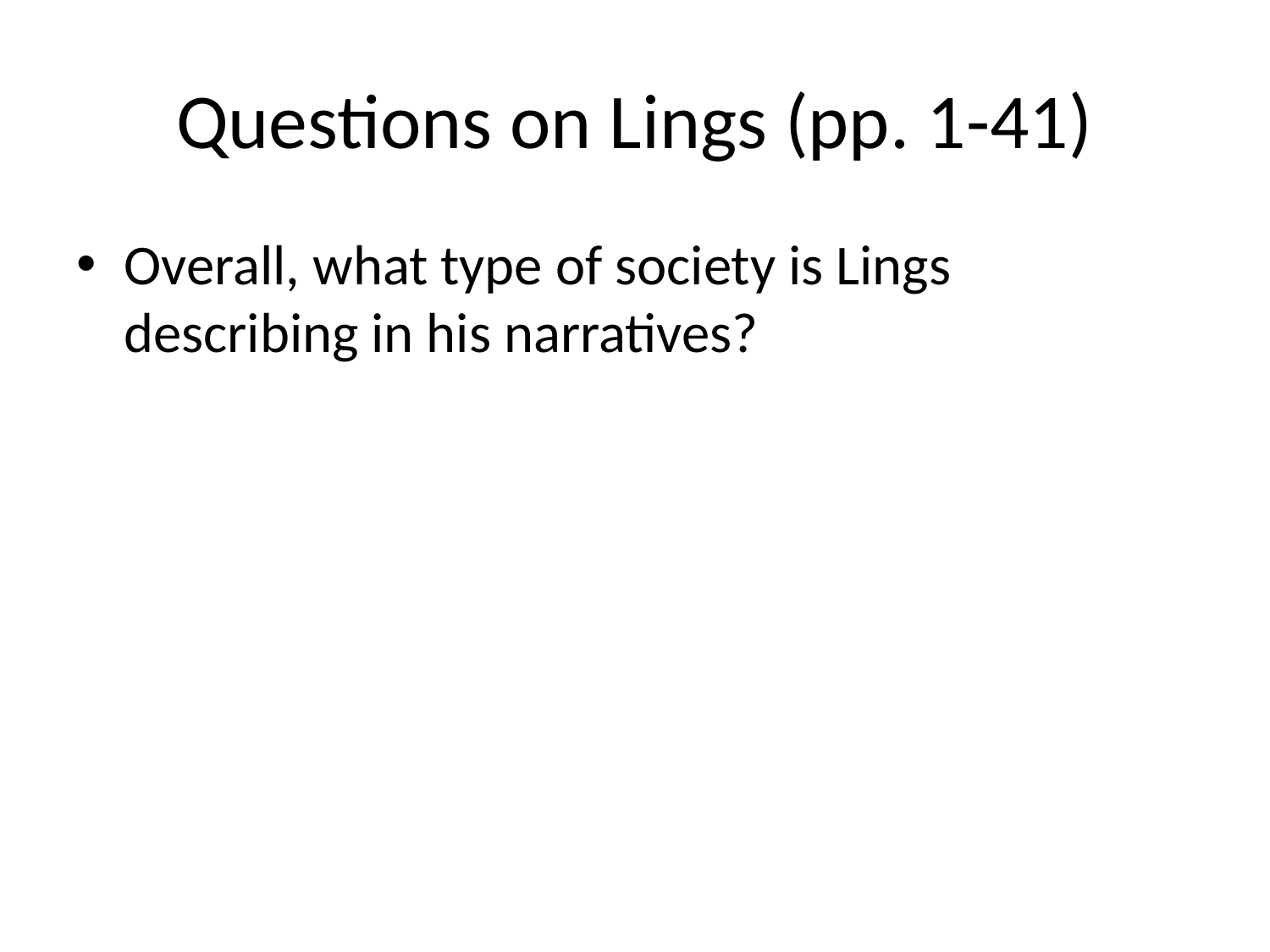

# Questions on Lings (pp. 1-41)
Overall, what type of society is Lings describing in his narratives?